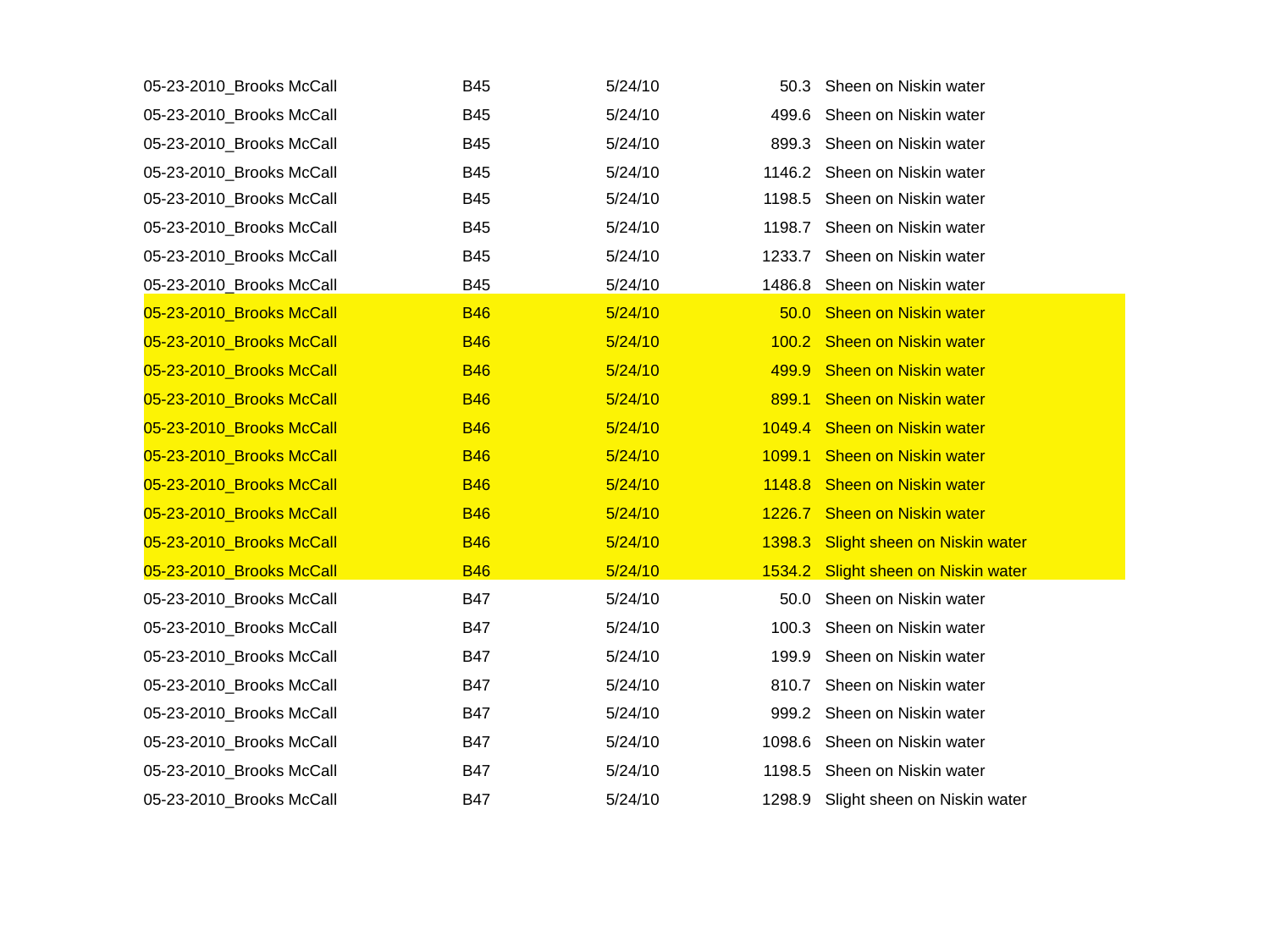

| 05-23-2010\_Brooks McCall | B45 | 5/24/10 | 50.3 | Sheen on Niskin water |
| --- | --- | --- | --- | --- |
| 05-23-2010\_Brooks McCall | B45 | 5/24/10 | 499.6 | Sheen on Niskin water |
| 05-23-2010\_Brooks McCall | B45 | 5/24/10 | 899.3 | Sheen on Niskin water |
| 05-23-2010\_Brooks McCall | B45 | 5/24/10 | 1146.2 | Sheen on Niskin water |
| 05-23-2010\_Brooks McCall | B45 | 5/24/10 | 1198.5 | Sheen on Niskin water |
| 05-23-2010\_Brooks McCall | B45 | 5/24/10 | 1198.7 | Sheen on Niskin water |
| 05-23-2010\_Brooks McCall | B45 | 5/24/10 | 1233.7 | Sheen on Niskin water |
| 05-23-2010\_Brooks McCall | B45 | 5/24/10 | 1486.8 | Sheen on Niskin water |
| 05-23-2010\_Brooks McCall | B46 | 5/24/10 | 50.0 | Sheen on Niskin water |
| 05-23-2010\_Brooks McCall | B46 | 5/24/10 | 100.2 | Sheen on Niskin water |
| 05-23-2010\_Brooks McCall | B46 | 5/24/10 | 499.9 | Sheen on Niskin water |
| 05-23-2010\_Brooks McCall | B46 | 5/24/10 | 899.1 | Sheen on Niskin water |
| 05-23-2010\_Brooks McCall | B46 | 5/24/10 | 1049.4 | Sheen on Niskin water |
| 05-23-2010\_Brooks McCall | B46 | 5/24/10 | 1099.1 | Sheen on Niskin water |
| 05-23-2010\_Brooks McCall | B46 | 5/24/10 | 1148.8 | Sheen on Niskin water |
| 05-23-2010\_Brooks McCall | B46 | 5/24/10 | 1226.7 | Sheen on Niskin water |
| 05-23-2010\_Brooks McCall | B46 | 5/24/10 | 1398.3 | Slight sheen on Niskin water |
| 05-23-2010\_Brooks McCall | B46 | 5/24/10 | 1534.2 | Slight sheen on Niskin water |
| 05-23-2010\_Brooks McCall | B47 | 5/24/10 | 50.0 | Sheen on Niskin water |
| 05-23-2010\_Brooks McCall | B47 | 5/24/10 | 100.3 | Sheen on Niskin water |
| 05-23-2010\_Brooks McCall | B47 | 5/24/10 | 199.9 | Sheen on Niskin water |
| 05-23-2010\_Brooks McCall | B47 | 5/24/10 | 810.7 | Sheen on Niskin water |
| 05-23-2010\_Brooks McCall | B47 | 5/24/10 | 999.2 | Sheen on Niskin water |
| 05-23-2010\_Brooks McCall | B47 | 5/24/10 | 1098.6 | Sheen on Niskin water |
| 05-23-2010\_Brooks McCall | B47 | 5/24/10 | 1198.5 | Sheen on Niskin water |
| 05-23-2010\_Brooks McCall | B47 | 5/24/10 | 1298.9 | Slight sheen on Niskin water |